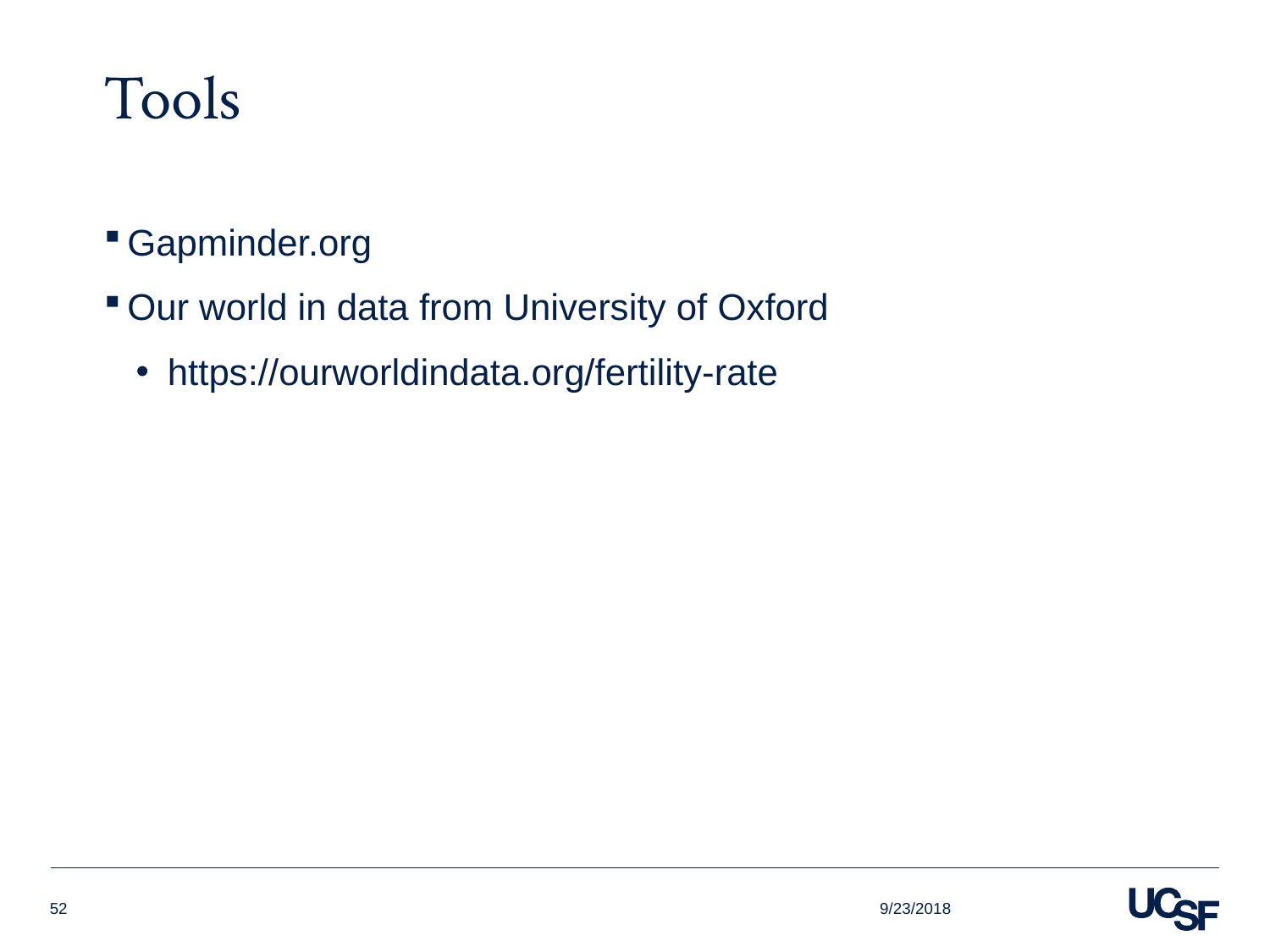

# Tools
Gapminder.org
Our world in data from University of Oxford
https://ourworldindata.org/fertility-rate
9/23/2018
52